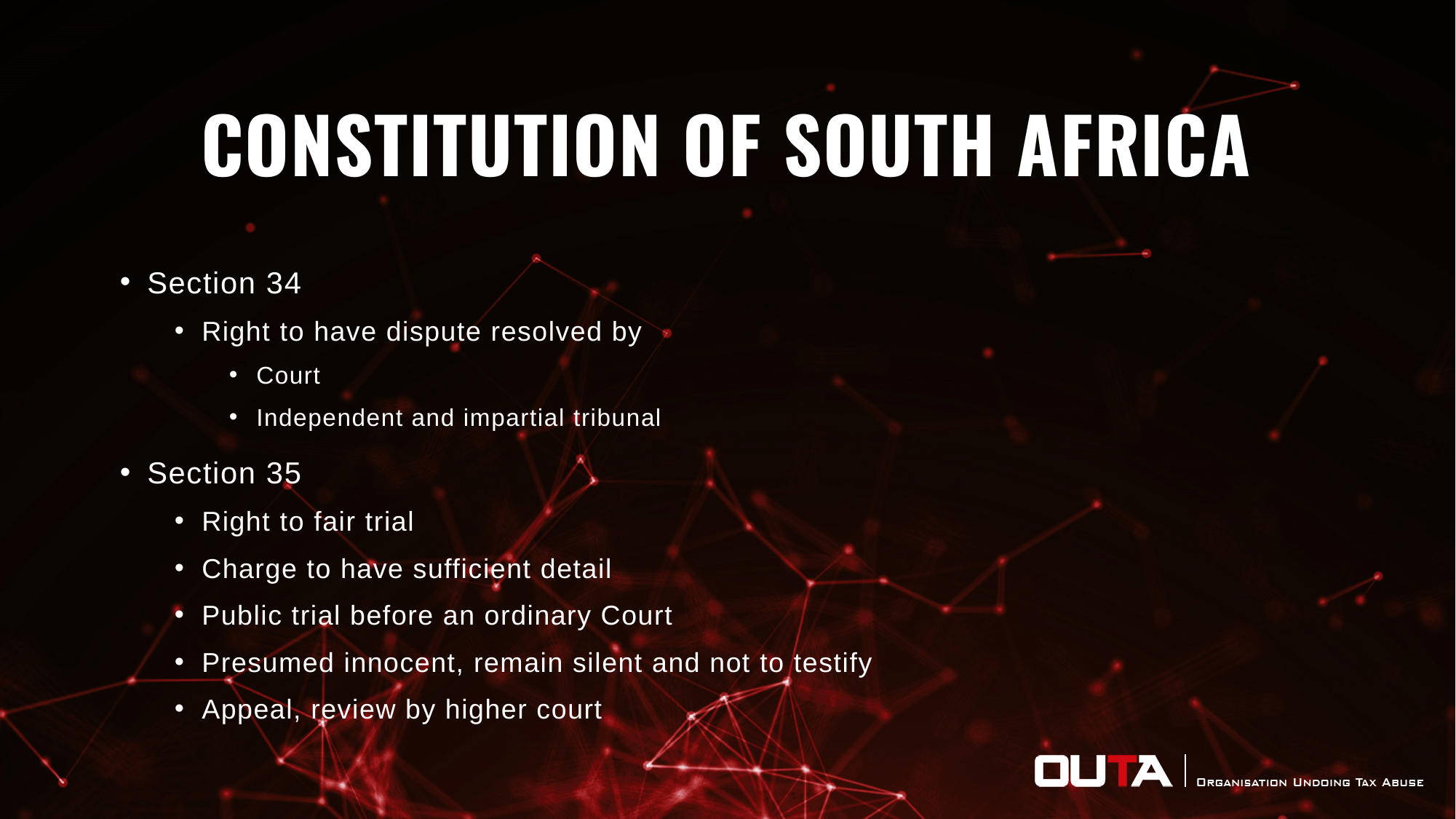

# CONSTITUTION OF SOUTH AFRICA
Section 34
Right to have dispute resolved by
Court
Independent and impartial tribunal
Section 35
Right to fair trial
Charge to have sufficient detail
Public trial before an ordinary Court
Presumed innocent, remain silent and not to testify
Appeal, review by higher court